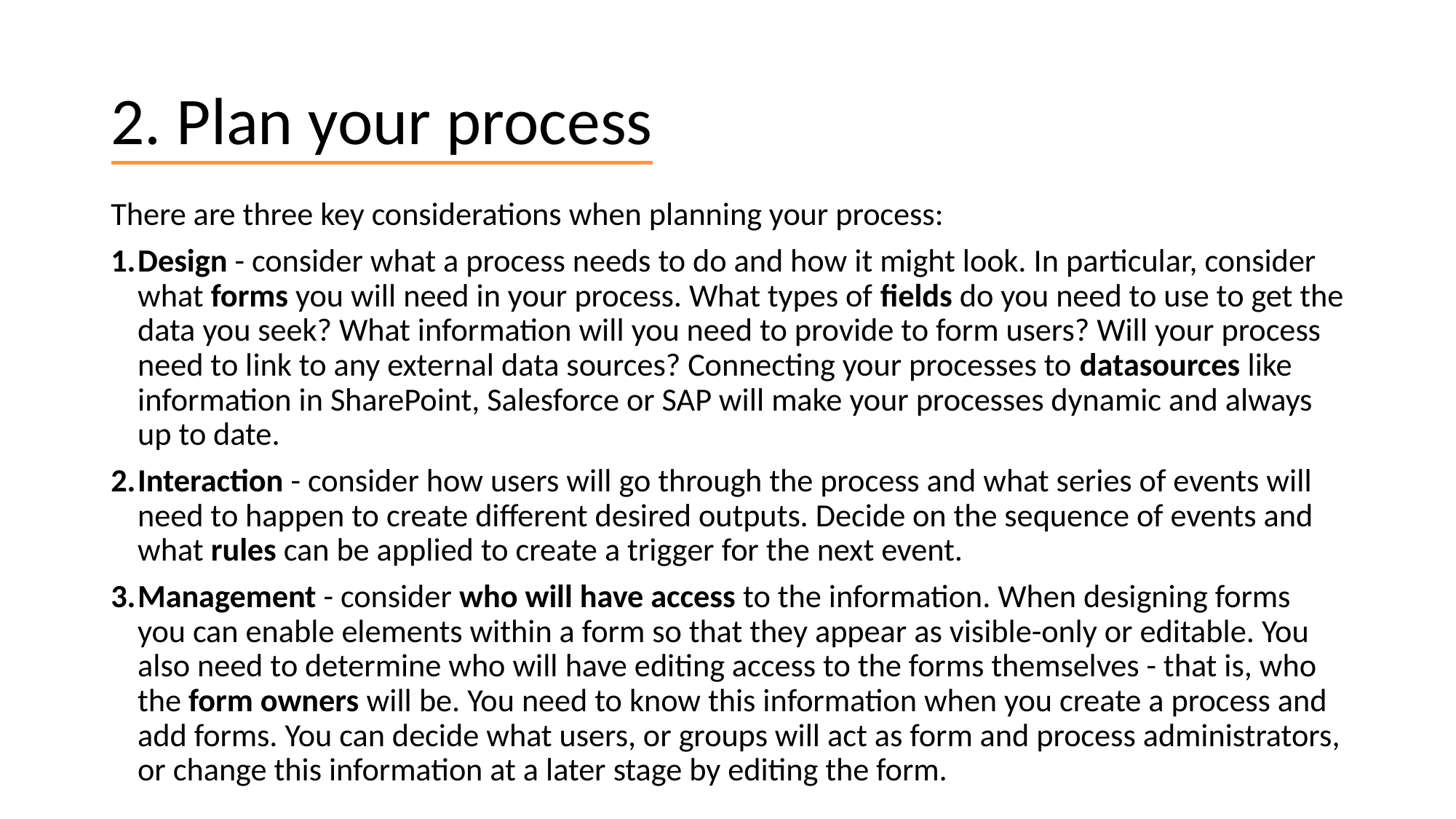

# 2. Plan your process
There are three key considerations when planning your process:
Design - consider what a process needs to do and how it might look. In particular, consider what forms you will need in your process. What types of fields do you need to use to get the data you seek? What information will you need to provide to form users? Will your process need to link to any external data sources? Connecting your processes to datasources like information in SharePoint, Salesforce or SAP will make your processes dynamic and always up to date.
Interaction - consider how users will go through the process and what series of events will need to happen to create different desired outputs. Decide on the sequence of events and what rules can be applied to create a trigger for the next event.
Management - consider who will have access to the information. When designing forms you can enable elements within a form so that they appear as visible-only or editable. You also need to determine who will have editing access to the forms themselves - that is, who the form owners will be. You need to know this information when you create a process and add forms. You can decide what users, or groups will act as form and process administrators, or change this information at a later stage by editing the form.